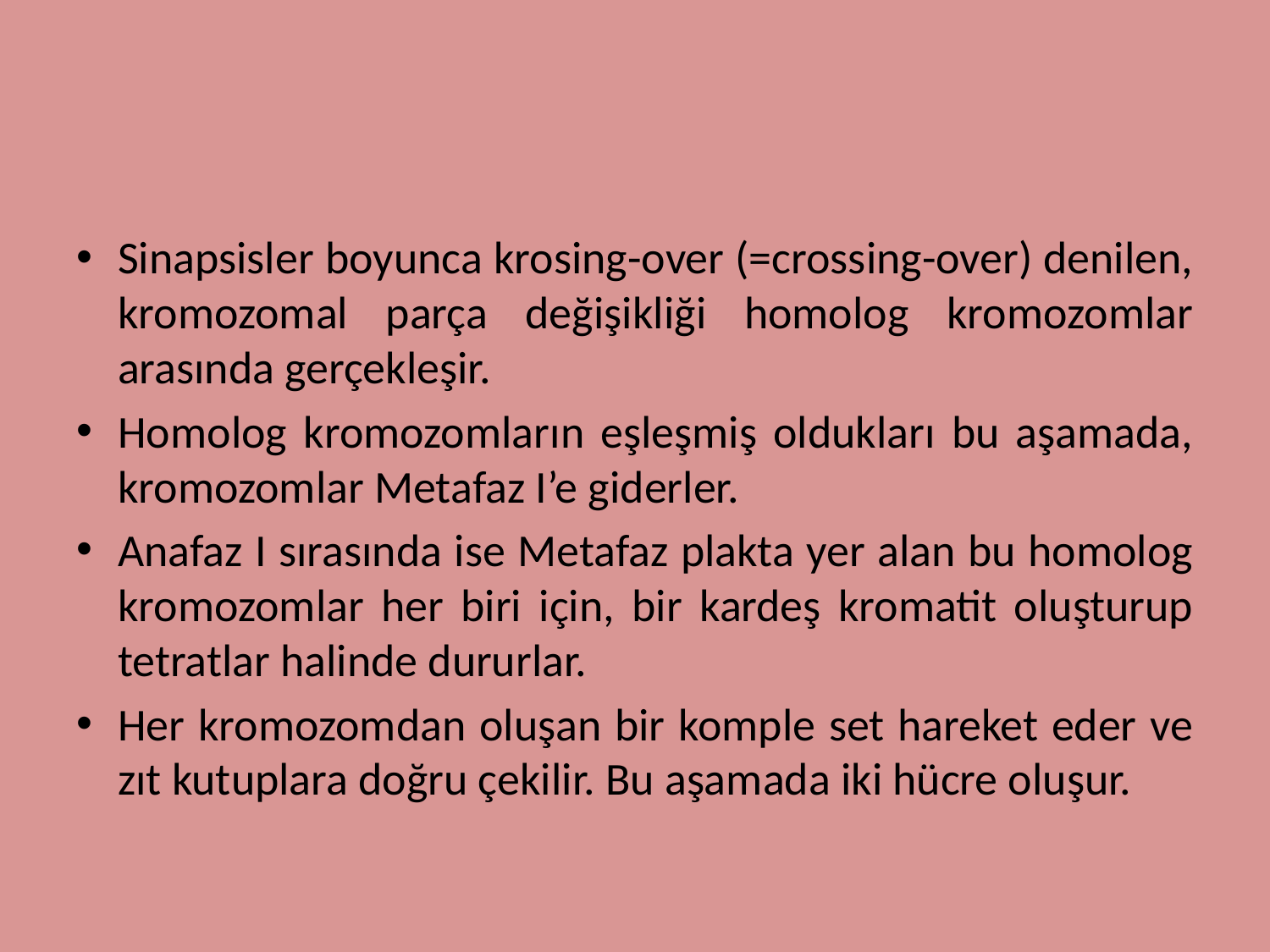

#
Sinapsisler boyunca krosing-over (=crossing-over) denilen, kromozomal parça değişikliği homolog kromozomlar arasında gerçekleşir.
Homolog kromozomların eşleşmiş oldukları bu aşamada, kromozomlar Metafaz I’e giderler.
Anafaz I sırasında ise Metafaz plakta yer alan bu homolog kromozomlar her biri için, bir kardeş kromatit oluşturup tetratlar halinde dururlar.
Her kromozomdan oluşan bir komple set hareket eder ve zıt kutuplara doğru çekilir. Bu aşamada iki hücre oluşur.